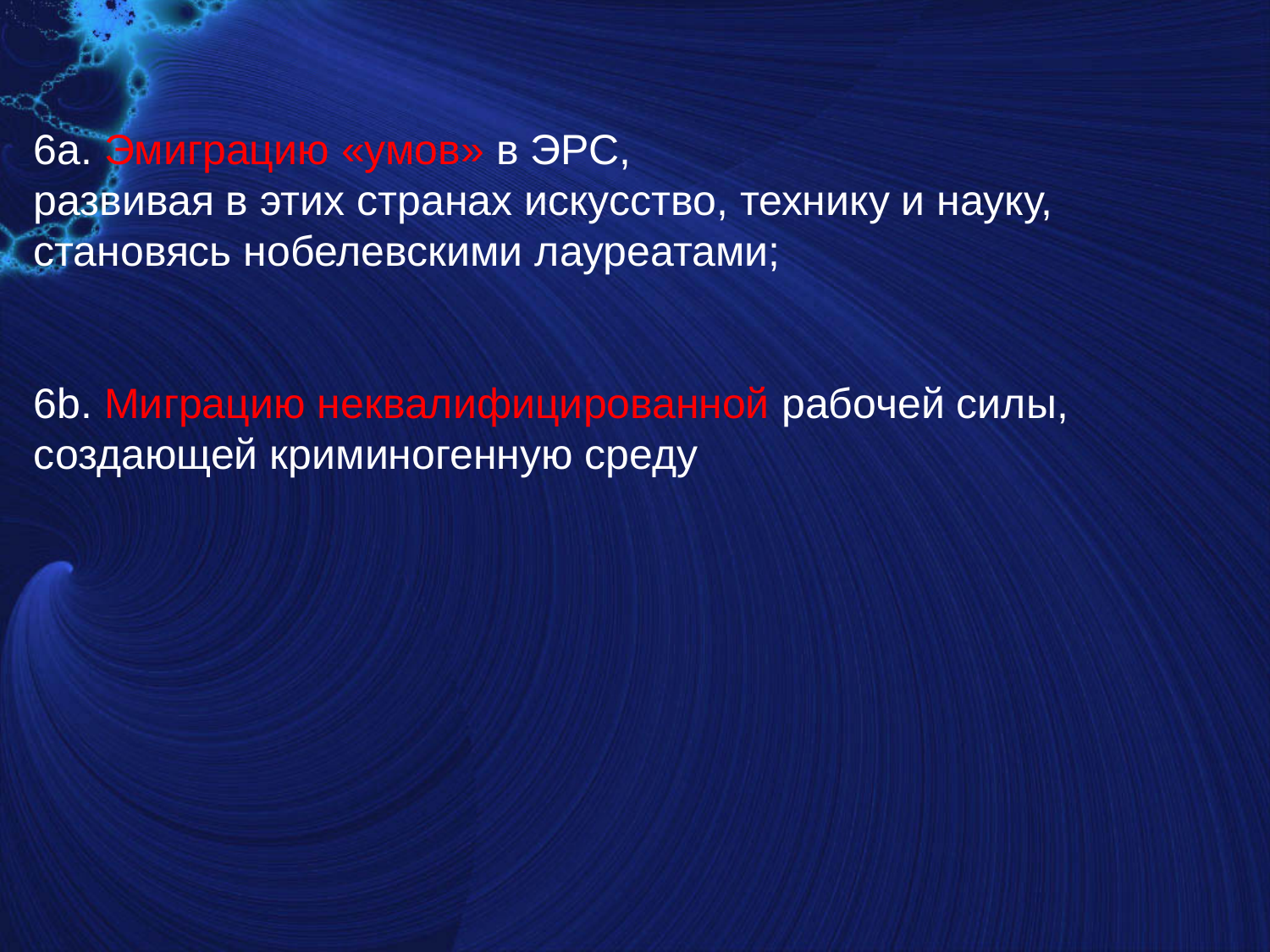

6a. Эмиграцию «умов» в ЭРС,
развивая в этих странах искусство, технику и науку,
становясь нобелевскими лауреатами;

6b. Миграцию неквалифицированной рабочей силы,
создающей криминогенную среду